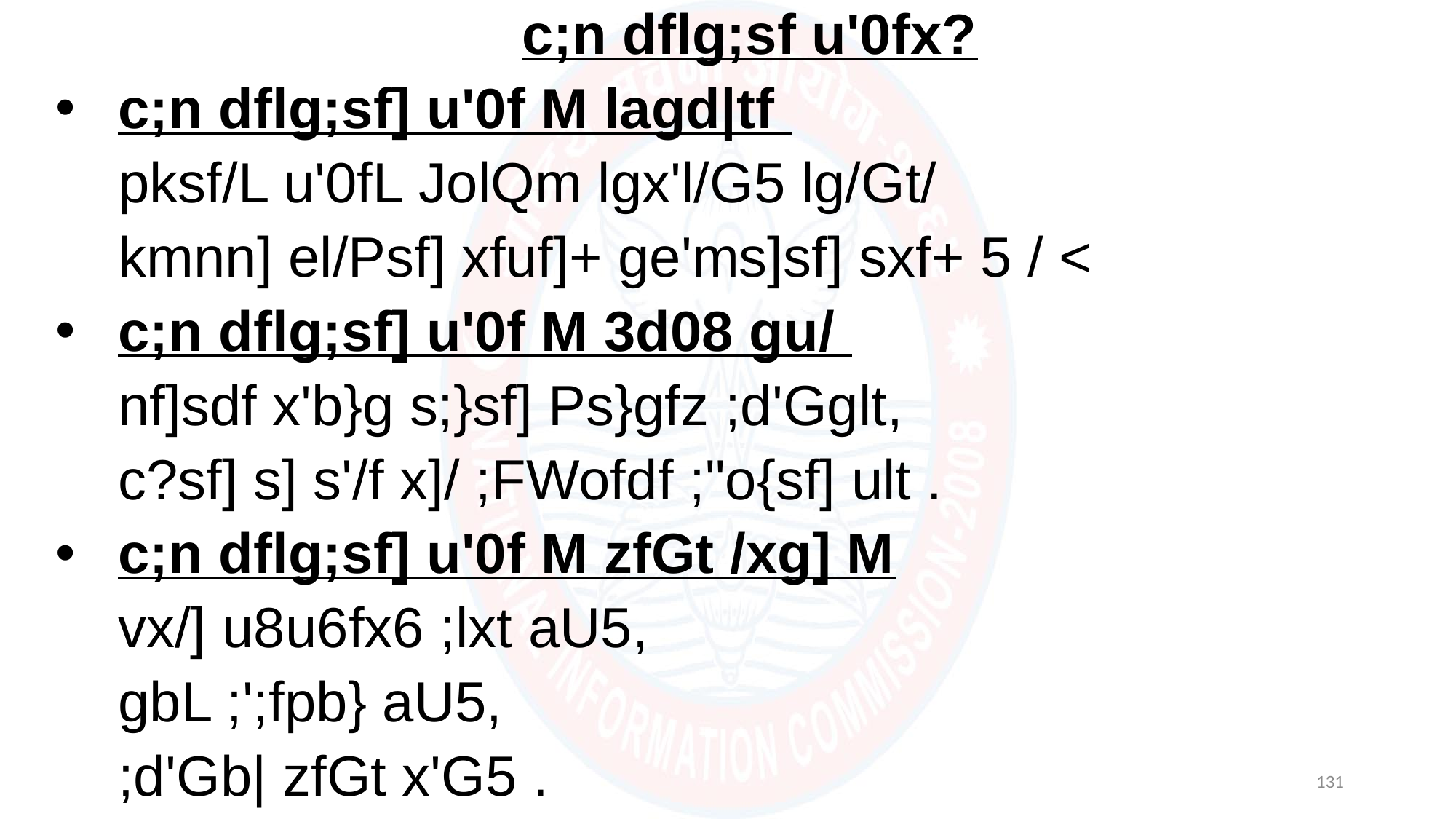

c;n dflg;sf u'0fx?
c;n dflg;sf] u'0f M lagd|tf
	pksf/L u'0fL JolQm lgx'l/G5 lg/Gt/
		kmnn] el/Psf] xfuf]+ ge'ms]sf] sxf+ 5 / <
c;n dflg;sf] u'0f M 3d08 gu/
	nf]sdf x'b}g s;}sf] Ps}gfz ;d'Gglt,
	c?sf] s] s'/f x]/ ;FWofdf ;"o{sf] ult .
c;n dflg;sf] u'0f M zfGt /xg] M
	vx/] u8u6fx6 ;lxt aU5,
	gbL ;';fpb} aU5,
	;d'Gb| zfGt x'G5 .

131